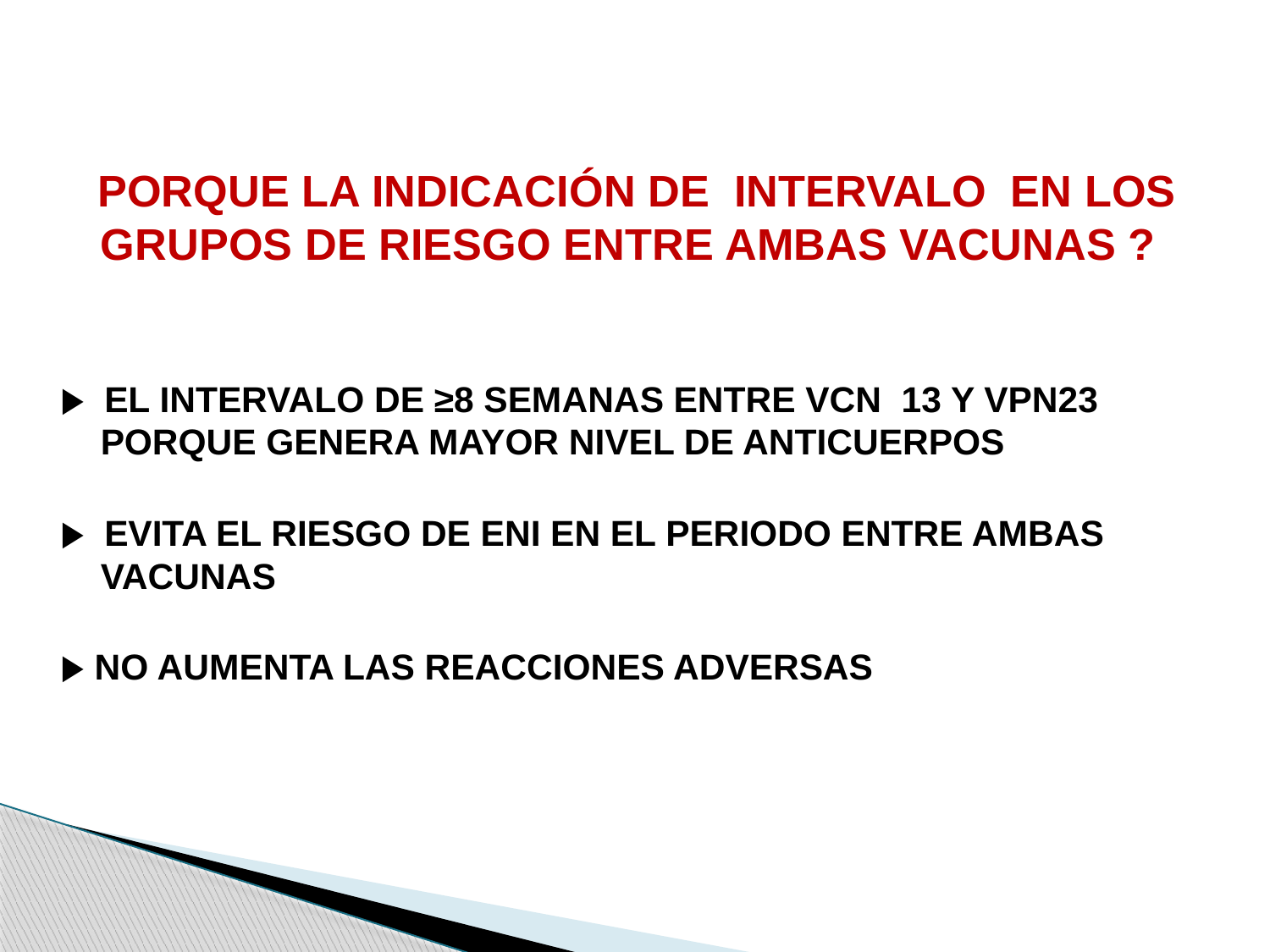

PORQUE LA INDICACIÓN DE  INTERVALO  EN LOS GRUPOS DE RIESGO ENTRE AMBAS VACUNAS ?

▶  EL INTERVALO DE ≥8 SEMANAS ENTRE VCN  13 Y VPN23     PORQUE GENERA MAYOR NIVEL DE ANTICUERPOS

▶  EVITA EL RIESGO DE ENI EN EL PERIODO ENTRE AMBAS VACUNAS

▶ NO AUMENTA LAS REACCIONES ADVERSAS